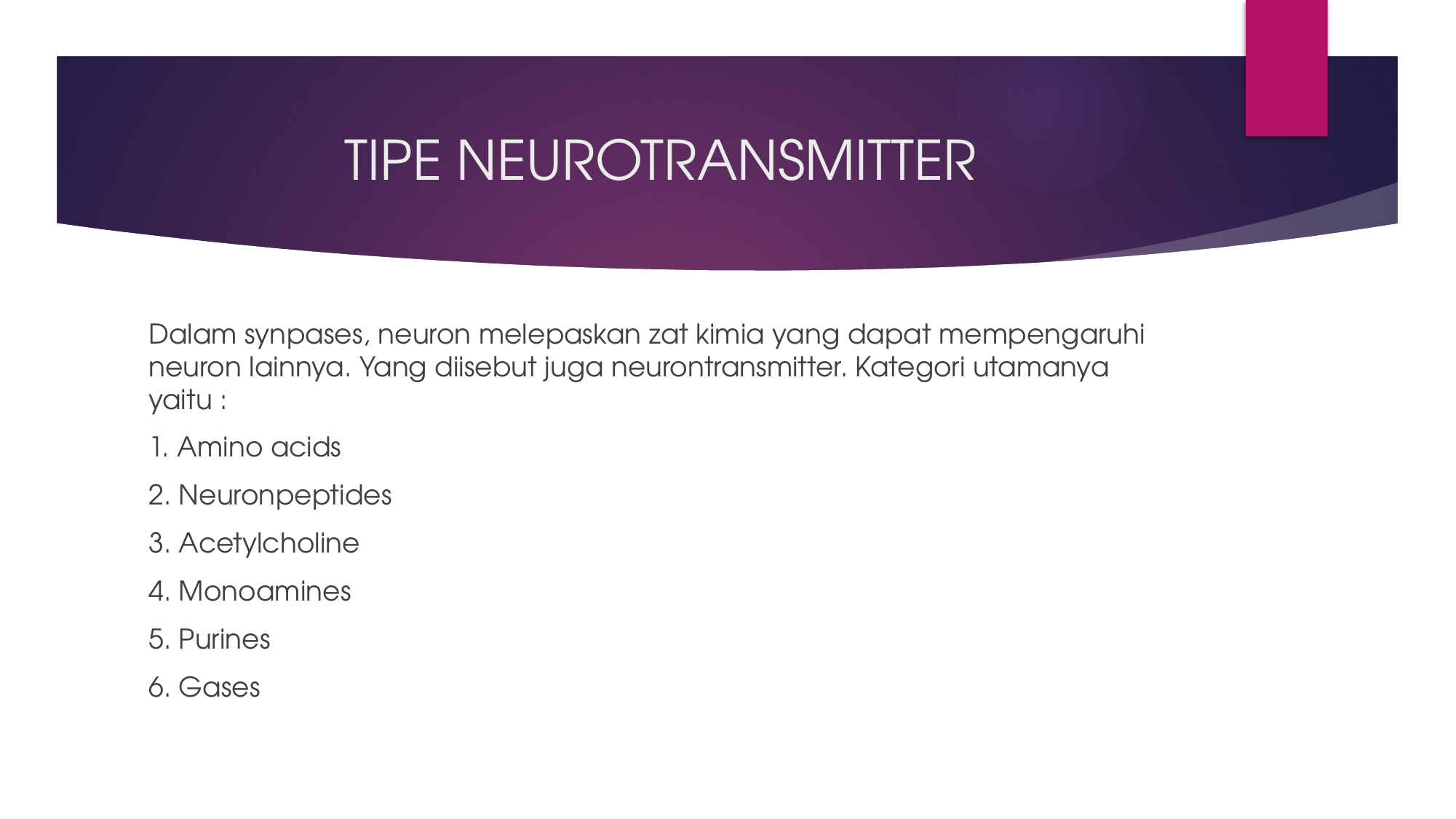

# TIPE NEUROTRANSMITTER
Dalam synpases, neuron melepaskan zat kimia yang dapat mempengaruhi neuron lainnya. Yang diisebut juga neurontransmitter. Kategori utamanya yaitu :
1. Amino acids
2. Neuronpeptides
3. Acetylcholine
4. Monoamines
5. Purines
6. Gases